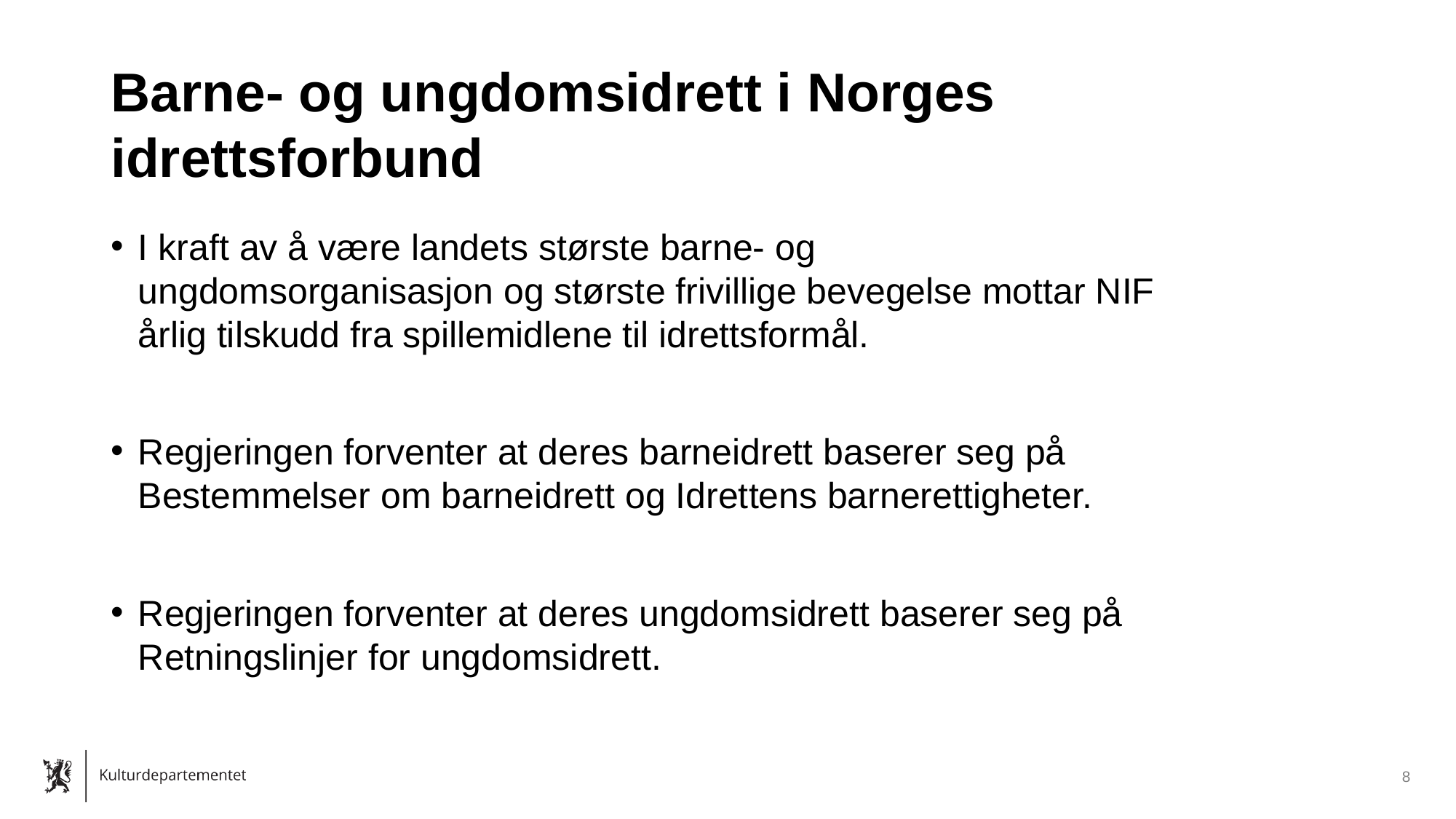

# Barne- og ungdomsidrett i Norges idrettsforbund
I kraft av å være landets største barne- og ungdomsorganisasjon og største frivillige bevegelse mottar NIF årlig tilskudd fra spillemidlene til idrettsformål.

Regjeringen forventer at deres barneidrett baserer seg på Bestemmelser om barneidrett og Idrettens barnerettigheter.

Regjeringen forventer at deres ungdomsidrett baserer seg på Retningslinjer for ungdomsidrett.

8